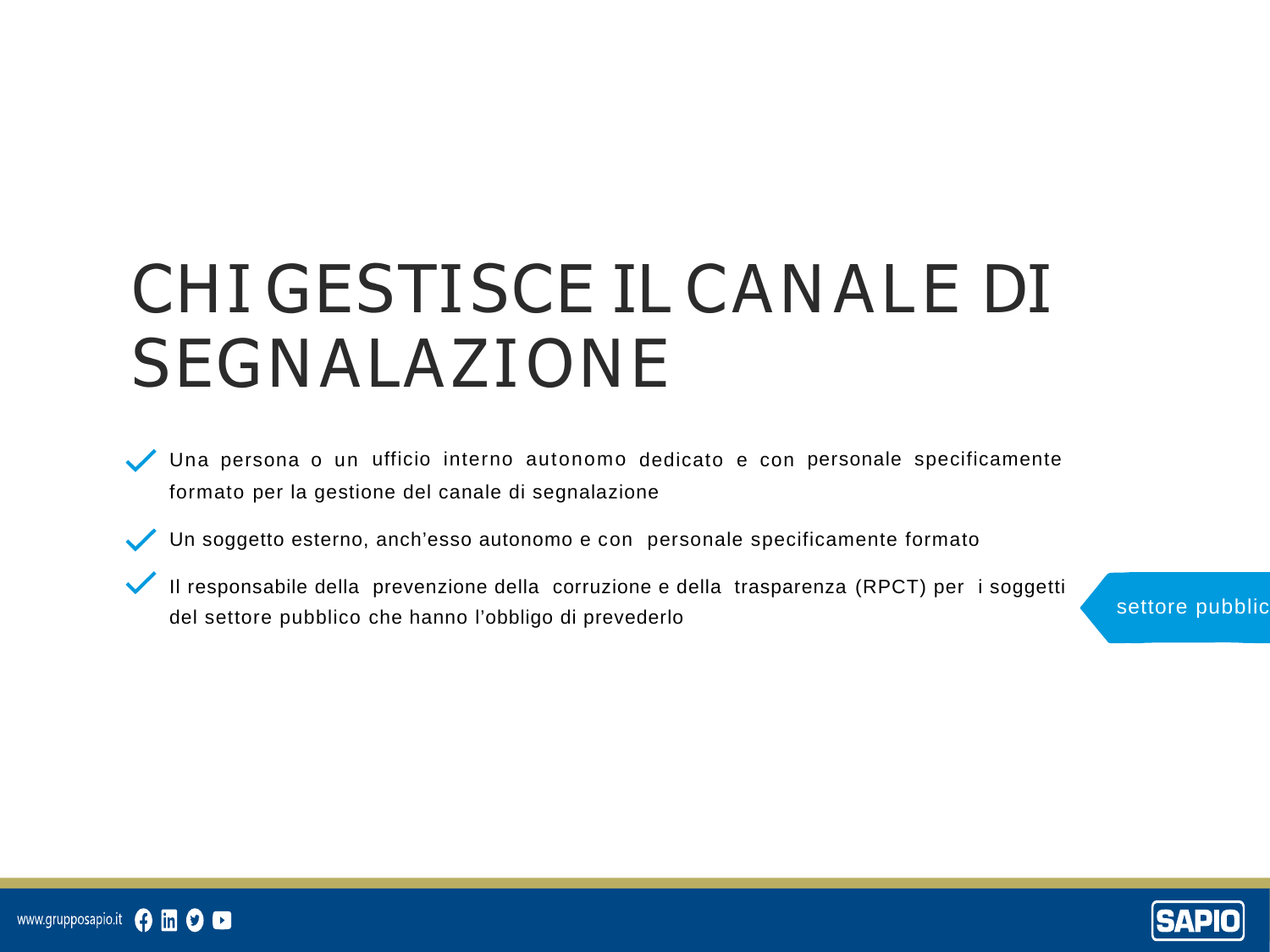

CHI
GESTISCE
IL
CANALE
DI
SEGNALAZIONE
Una
persona
o
un
ufficio
interno
autonomo
dedicato
e
con
personale
specificamente

formato per la gestione del canale di segnalazione
Un soggetto esterno, anch’esso autonomo e con  personale specificamente formato

Il responsabile della  prevenzione della  corruzione e della  trasparenza (RPCT) per  i soggetti
del settore pubblico che hanno l’obbligo di prevederlo
settore pubblic